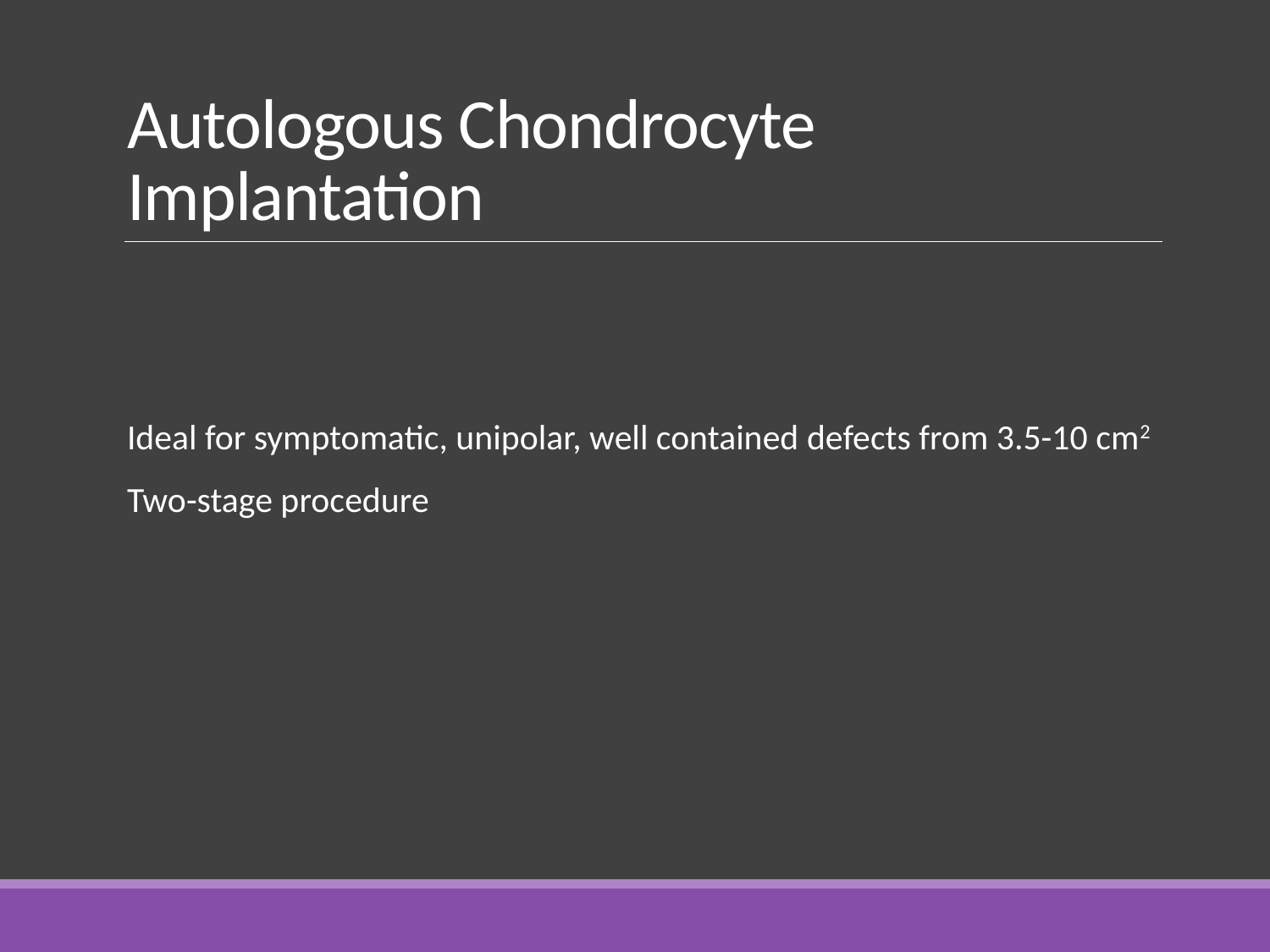

# Autologous Chondrocyte Implantation
Ideal for symptomatic, unipolar, well contained defects from 3.5-10 cm2
Two-stage procedure